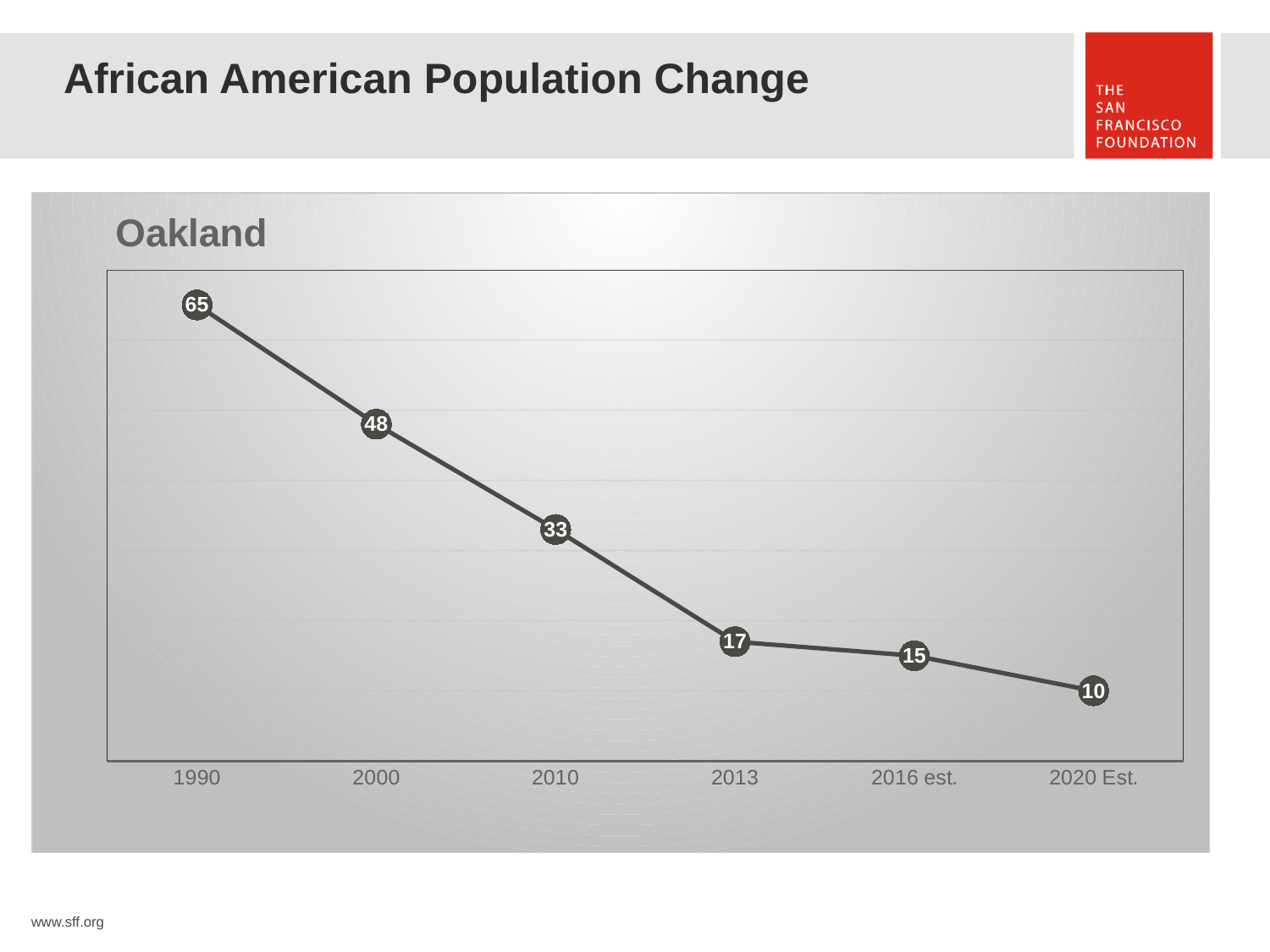

# African American Population Change

### Chart: Oakland

| Category | African American |
|---|---|
| 1990 | 65.0 |
| 2000 | 48.0 |
| 2010 | 33.0 |
| 2013 | 17.0 |
| 2016 est. | 15.0 |
| 2020 Est. | 10.0 |

www.sff.org